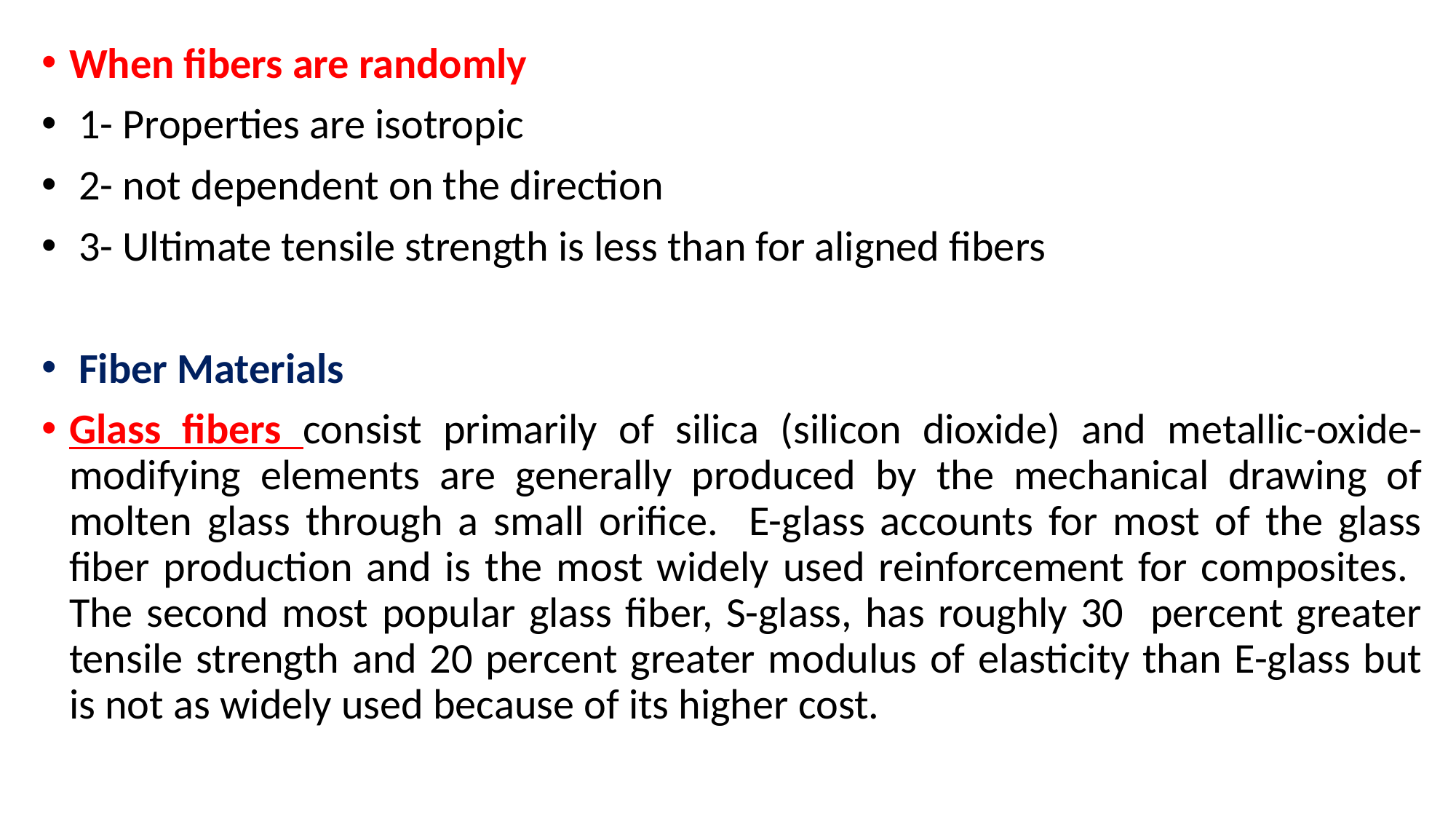

When fibers are randomly
 1- Properties are isotropic
 2- not dependent on the direction
 3- Ultimate tensile strength is less than for aligned fibers

 Fiber Materials
Glass fibers consist primarily of silica (silicon dioxide) and metallic-oxide-modifying elements are generally produced by the mechanical drawing of molten glass through a small orifice.  E-glass accounts for most of the glass fiber production and is the most widely used reinforcement for composites.  The second most popular glass fiber, S-glass, has roughly 30  percent greater tensile strength and 20 percent greater modulus of elasticity than E-glass but is not as widely used because of its higher cost.